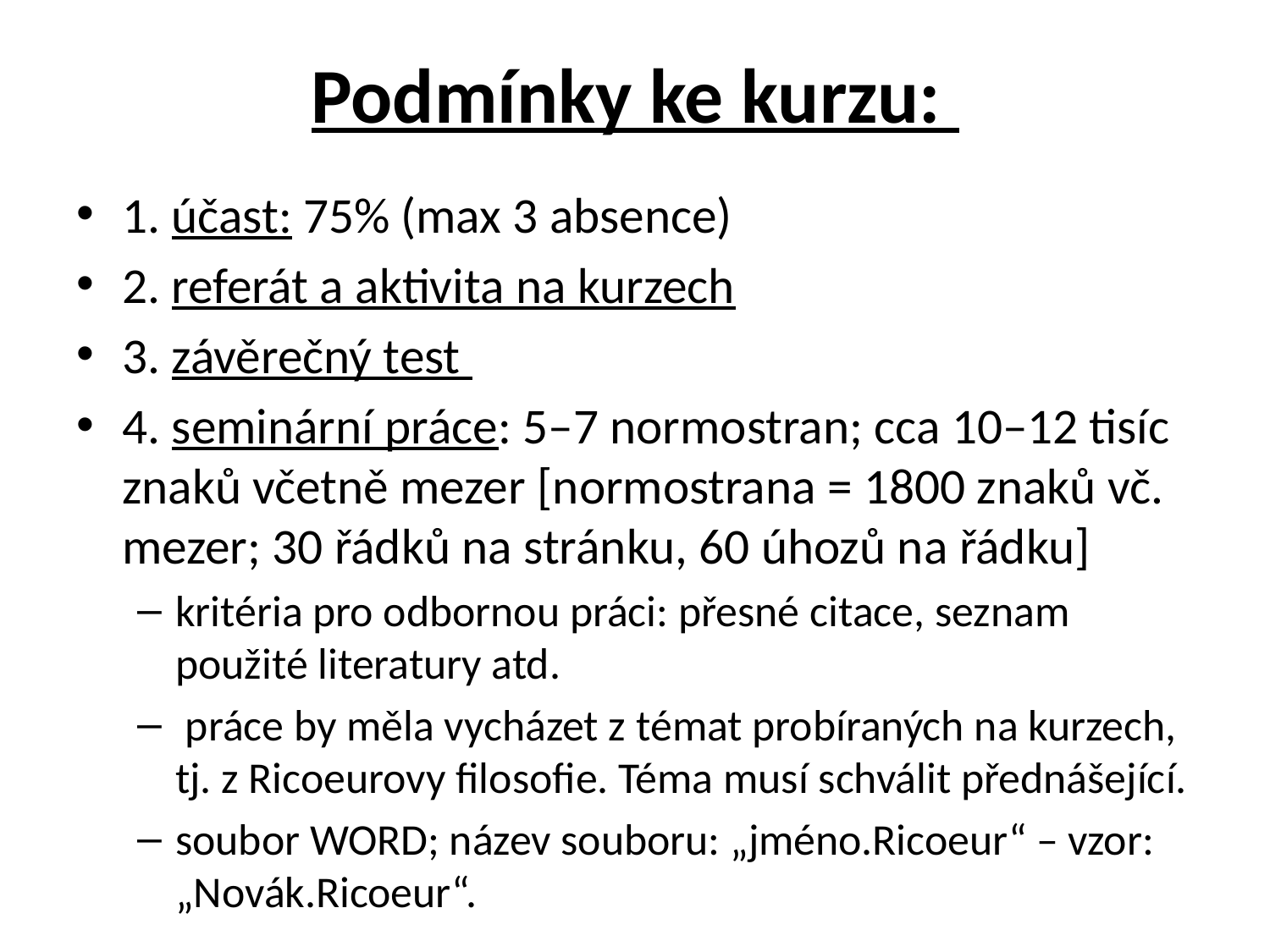

# Podmínky ke kurzu:
1. účast: 75% (max 3 absence)
2. referát a aktivita na kurzech
3. závěrečný test
4. seminární práce: 5–7 normostran; cca 10–12 tisíc znaků včetně mezer [normostrana = 1800 znaků vč. mezer; 30 řádků na stránku, 60 úhozů na řádku]
kritéria pro odbornou práci: přesné citace, seznam použité literatury atd.
 práce by měla vycházet z témat probíraných na kurzech, tj. z Ricoeurovy filosofie. Téma musí schválit přednášející.
soubor WORD; název souboru: „jméno.Ricoeur“ – vzor: „Novák.Ricoeur“.